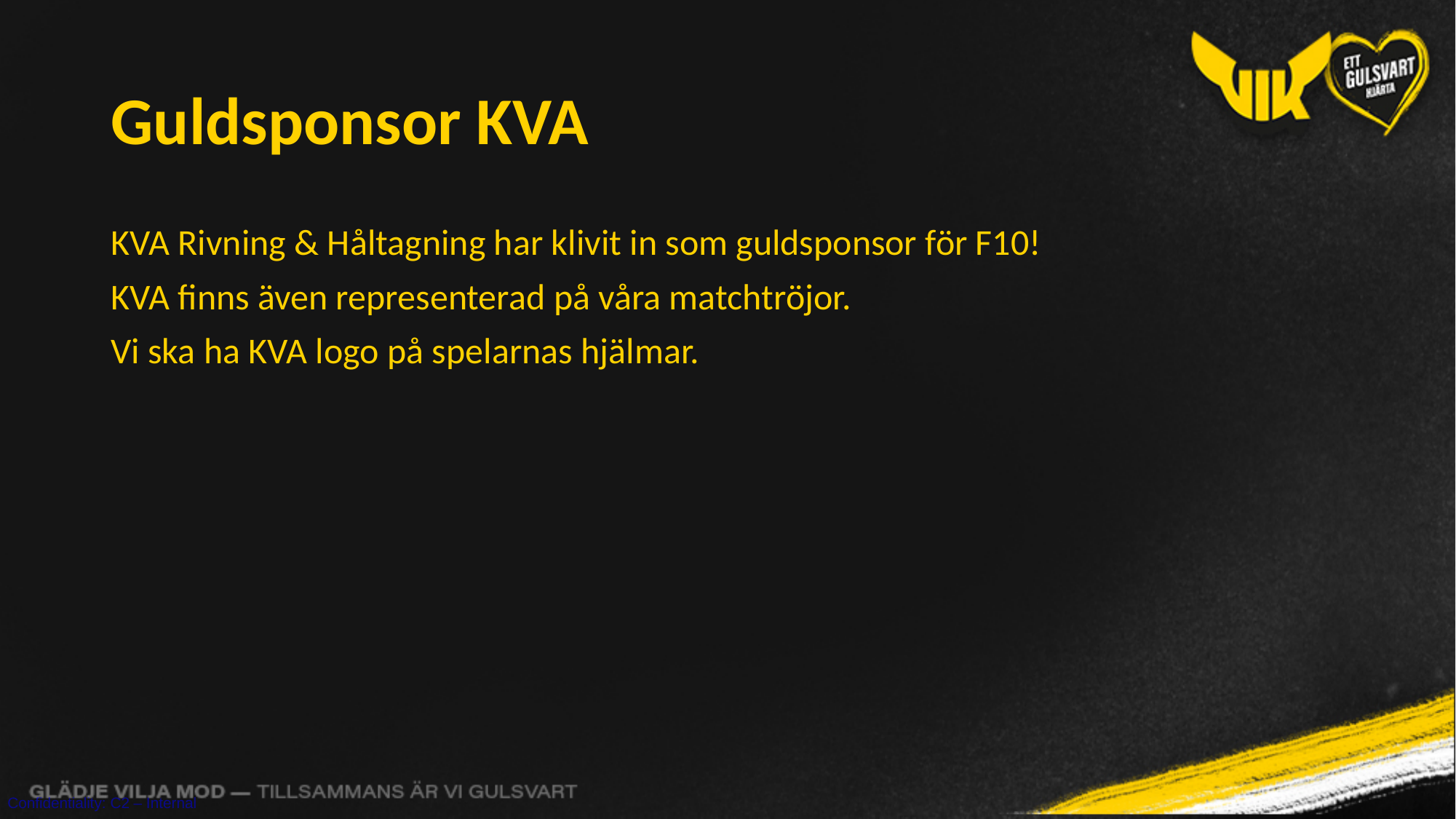

# Guldsponsor KVA
KVA Rivning & Håltagning har klivit in som guldsponsor för F10!
KVA finns även representerad på våra matchtröjor.
Vi ska ha KVA logo på spelarnas hjälmar.